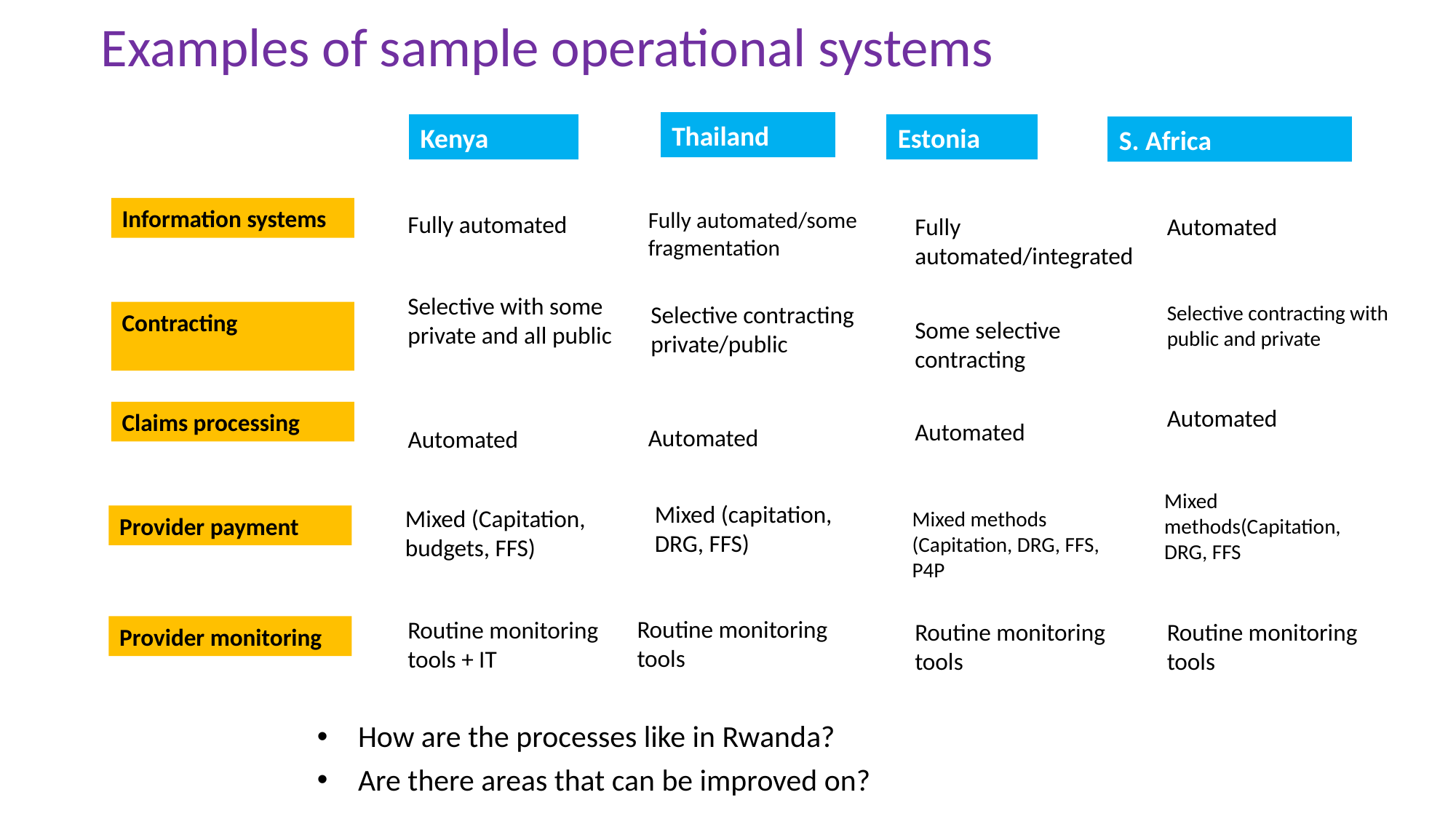

# Examples of sample operational systems
Thailand
Kenya
Estonia
S. Africa
Information systems
Fully automated/some fragmentation
Fully automated
Fully automated/integrated
Automated

Selective with some private and all public
Selective contracting with public and private
Selective contracting private/public
Contracting

Some selective contracting
Automated
Claims processing
Automated
Automated
Automated
Mixed methods(Capitation, DRG, FFS
Mixed (capitation, DRG, FFS)
Mixed (Capitation, budgets, FFS)
Mixed methods (Capitation, DRG, FFS, P4P
Provider payment
Routine monitoring tools
Routine monitoring tools + IT
Routine monitoring tools
Routine monitoring tools
Provider monitoring
How are the processes like in Rwanda?
Are there areas that can be improved on?